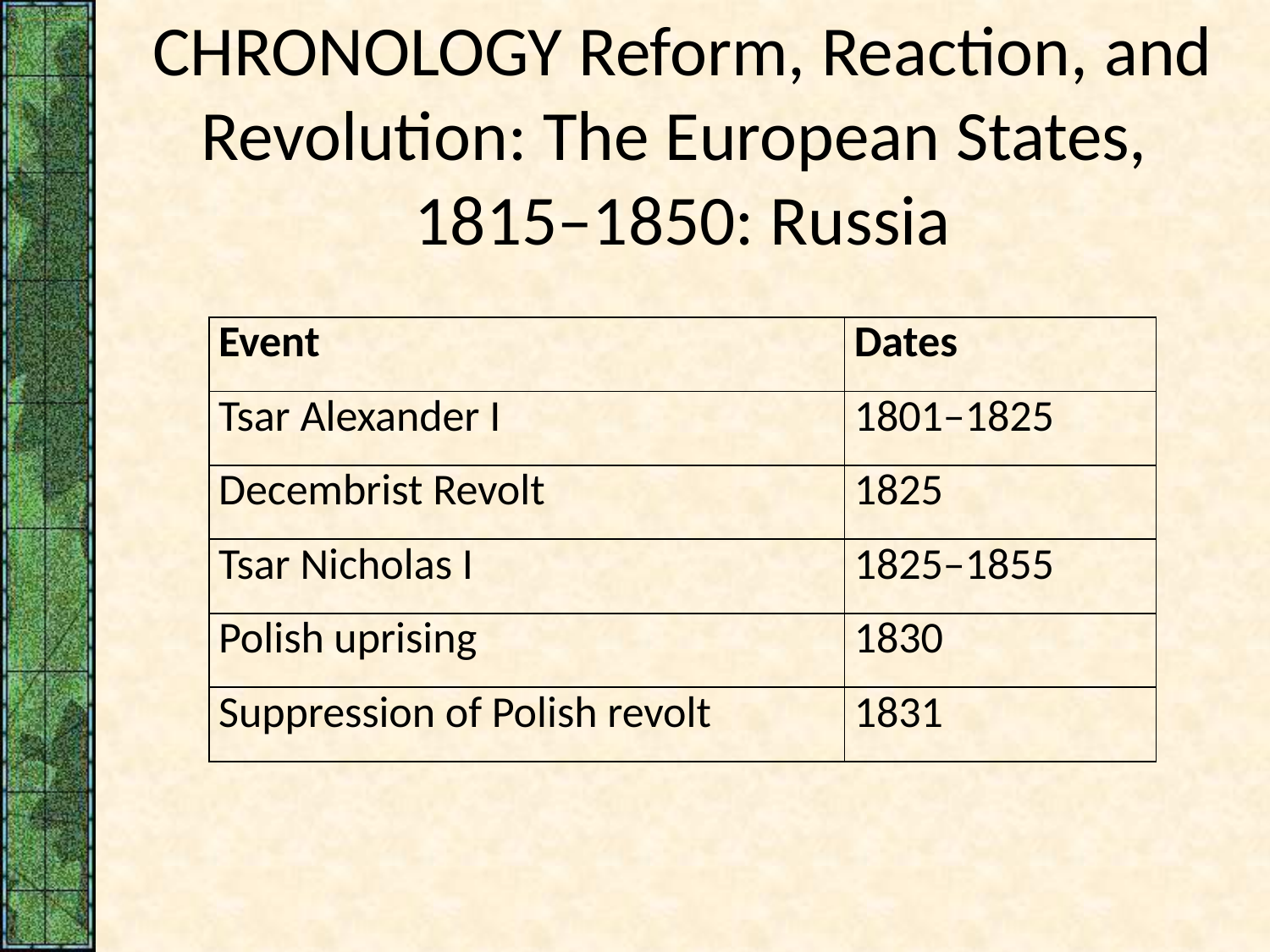

# CHRONOLOGY Reform, Reaction, and Revolution: The European States, 1815–1850: Russia
| Event | Dates |
| --- | --- |
| Tsar Alexander I | 1801–1825 |
| Decembrist Revolt | 1825 |
| Tsar Nicholas I | 1825–1855 |
| Polish uprising | 1830 |
| Suppression of Polish revolt | 1831 |